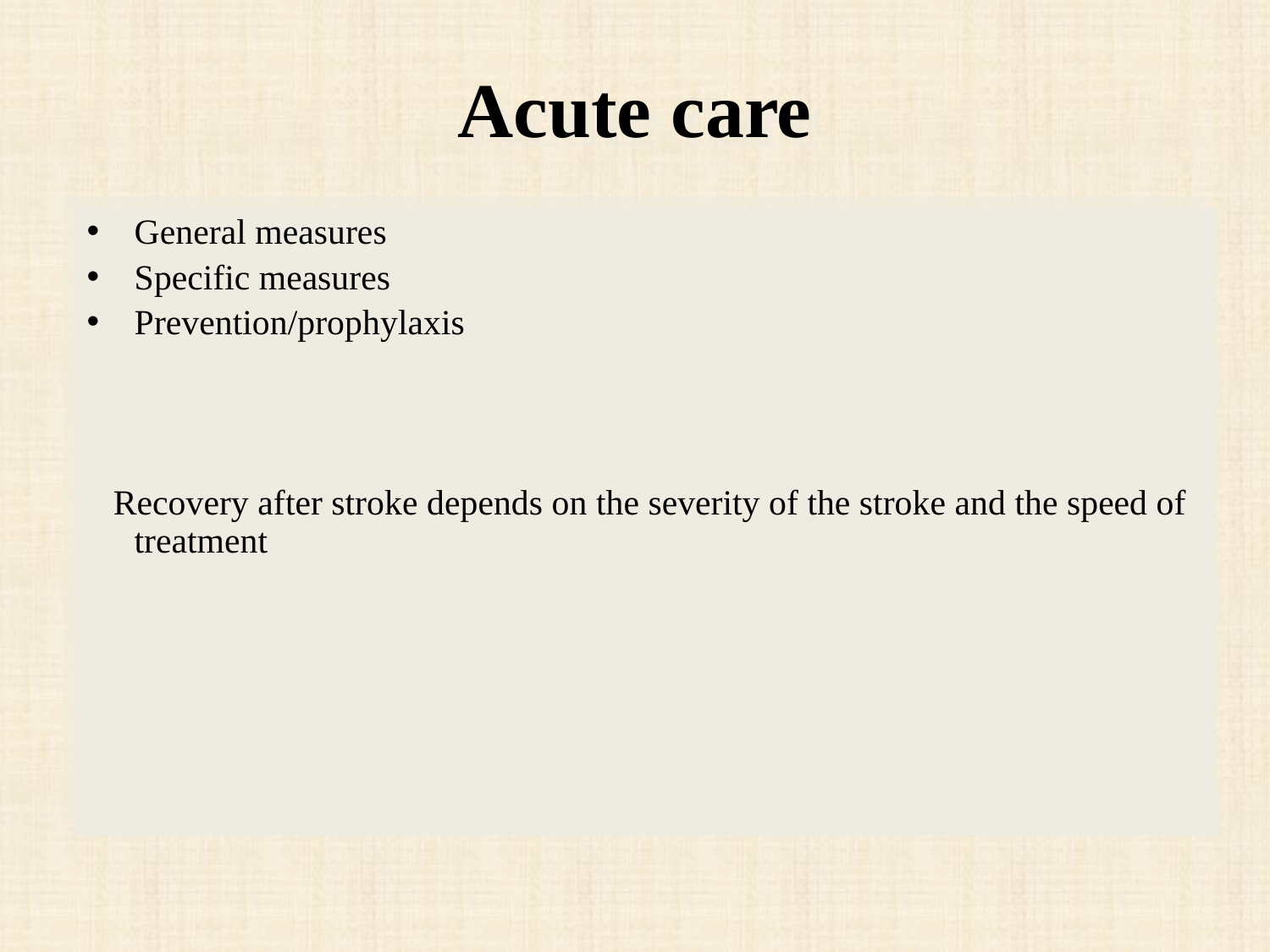

# Acute care
General measures
Specific measures
Prevention/prophylaxis

   Recovery after stroke depends on the severity of the stroke and the speed of treatment